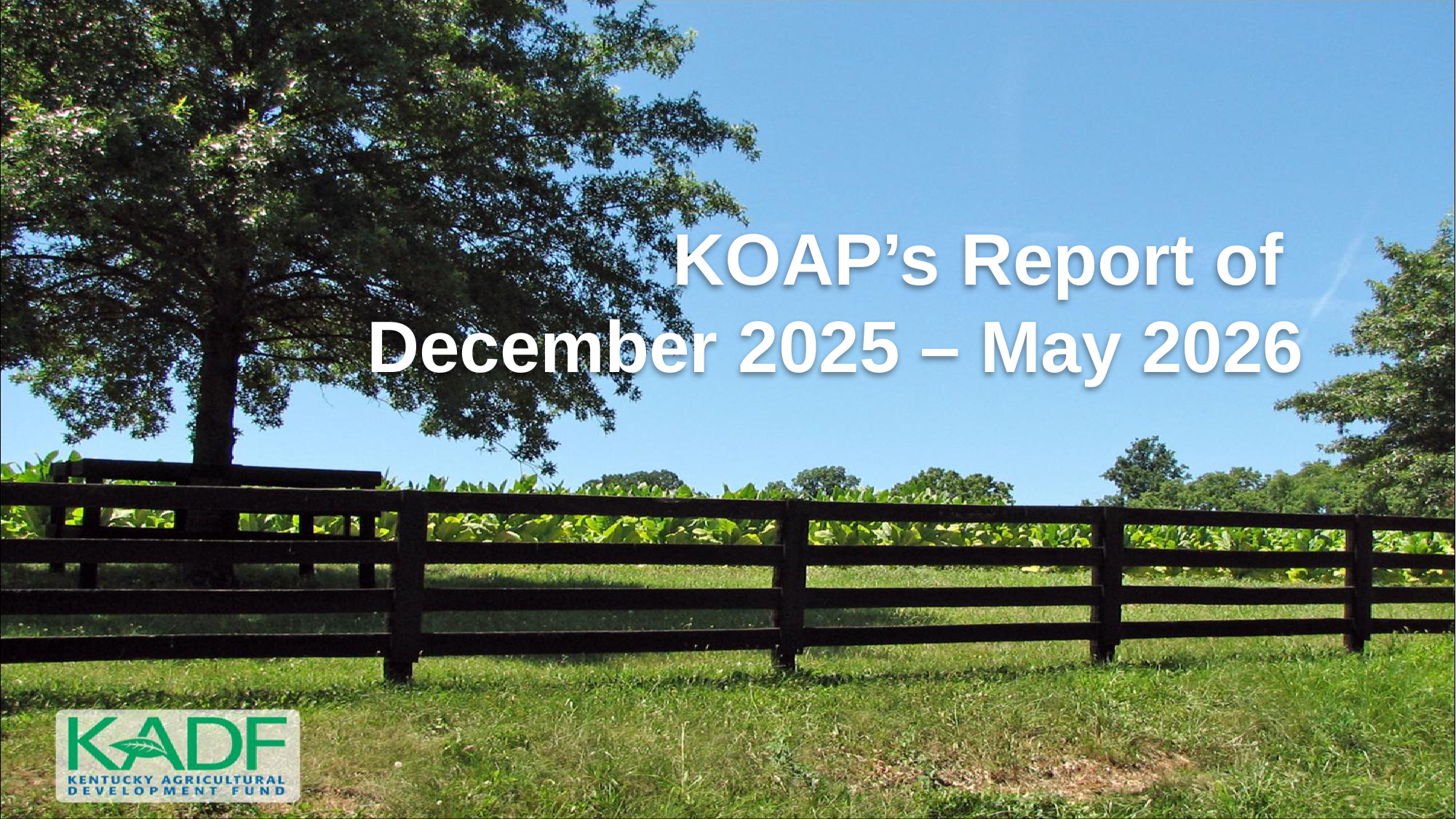

KOAP’s Report of
December 2025 – May 2026